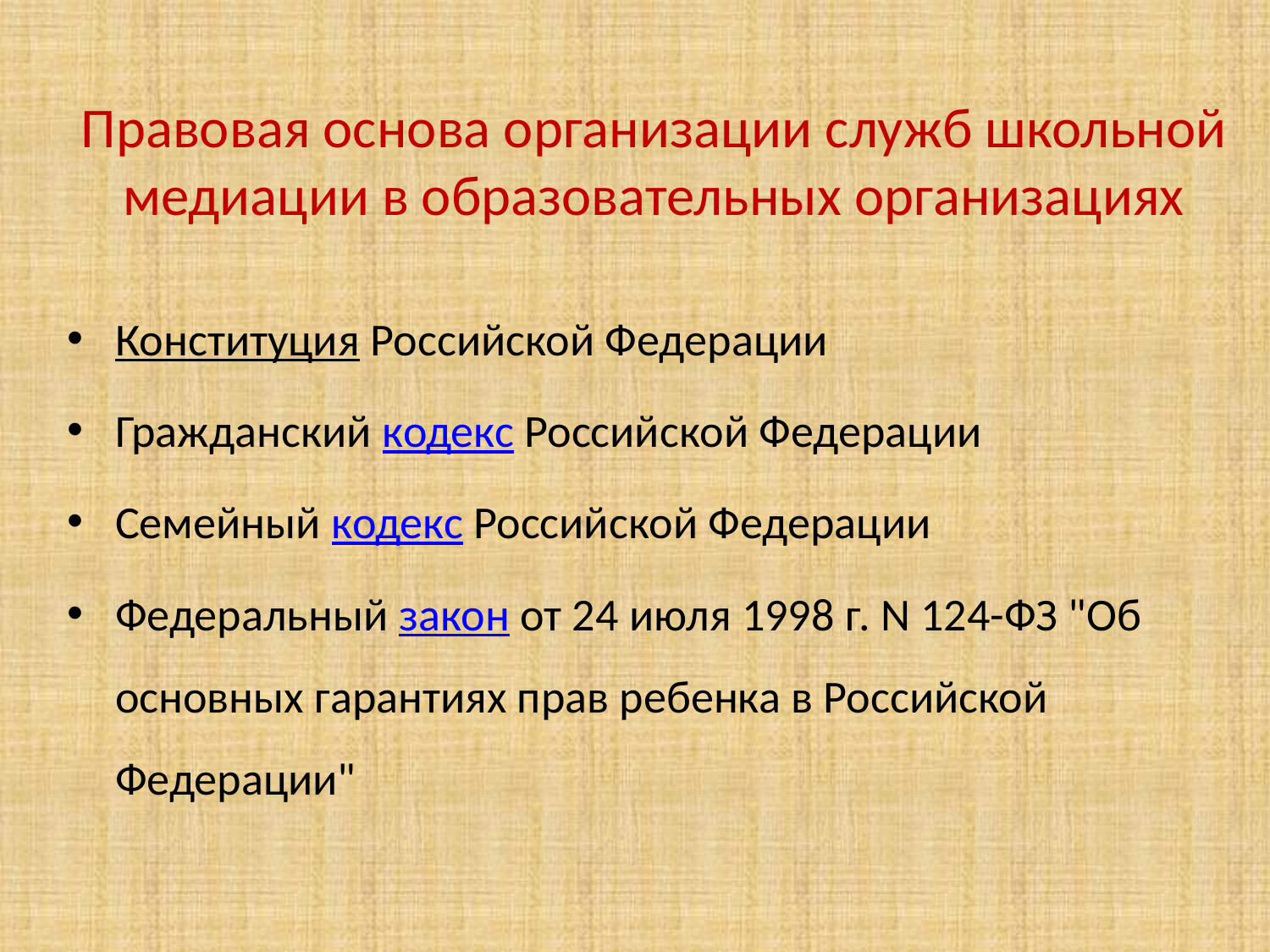

# Правовая основа организации служб школьной медиации в образовательных организациях
Конституция Российской Федерации
Гражданский кодекс Российской Федерации
Семейный кодекс Российской Федерации
Федеральный закон от 24 июля 1998 г. N 124-ФЗ "Об основных гарантиях прав ребенка в Российской Федерации"